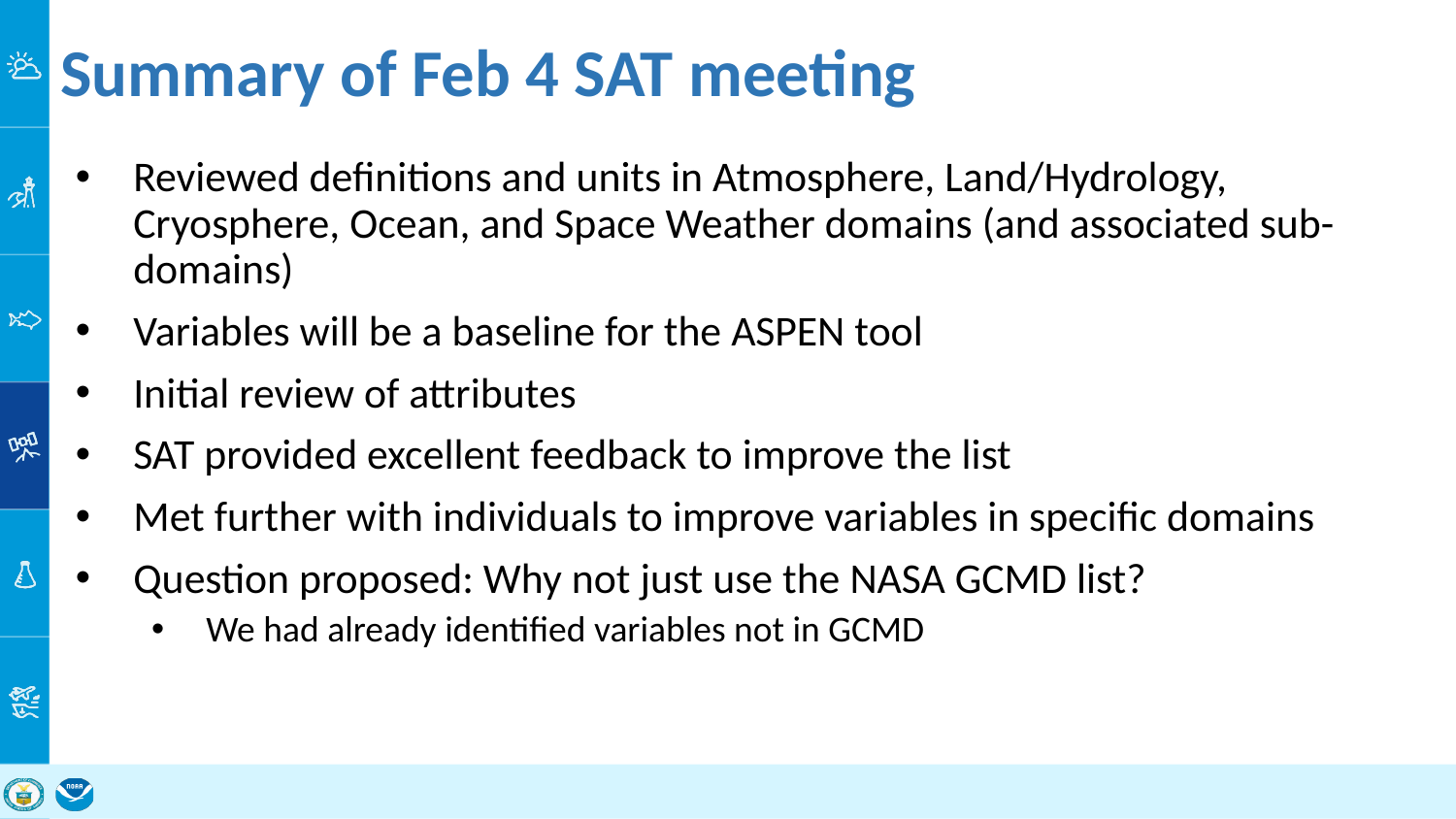

# Summary of Feb 4 SAT meeting
Reviewed definitions and units in Atmosphere, Land/Hydrology, Cryosphere, Ocean, and Space Weather domains (and associated sub-domains)
Variables will be a baseline for the ASPEN tool
Initial review of attributes
SAT provided excellent feedback to improve the list
Met further with individuals to improve variables in specific domains
Question proposed: Why not just use the NASA GCMD list?
We had already identified variables not in GCMD